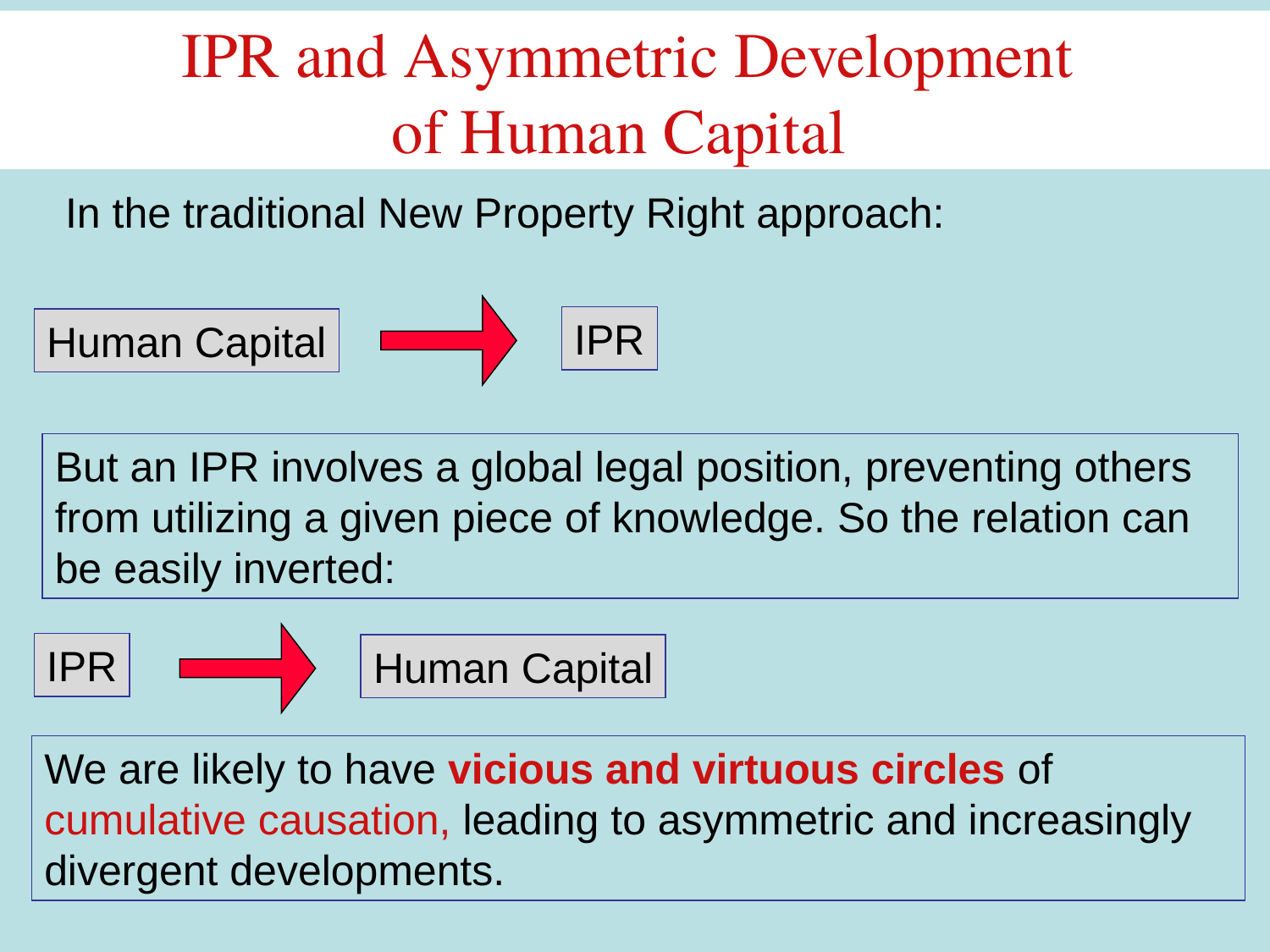

IPR and Asymmetric Development
of Human Capital
In the traditional New Property Right approach:

IPR
Human Capital
But an IPR involves a global legal position, preventing others from utilizing a given piece of knowledge. So the relation can be easily inverted:

IPR
Human Capital
We are likely to have vicious and virtuous circles of cumulative causation, leading to asymmetric and increasingly divergent developments.